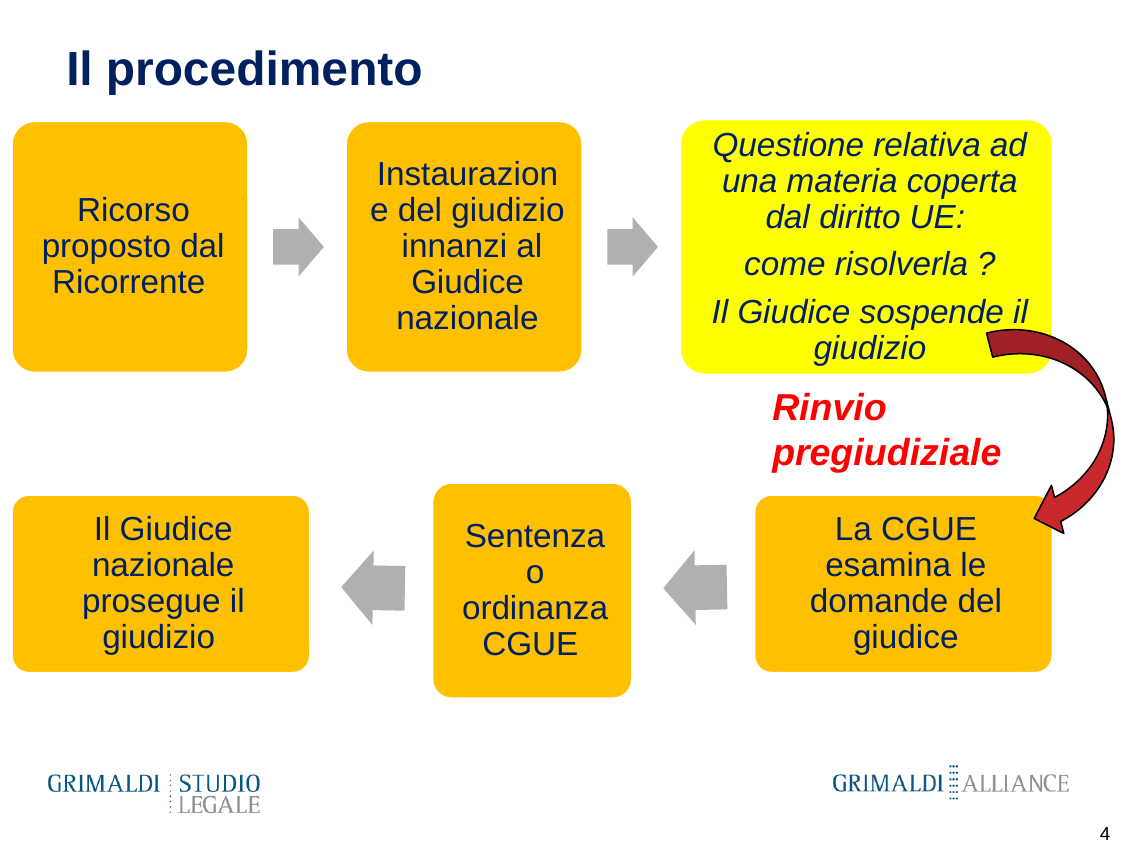

# Il procedimento
Ricorso proposto dal Ricorrente

Instaurazione del giudizio  innanzi al Giudice nazionale

Questione relativa ad una materia coperta dal diritto UE:
come risolverla ?
Il Giudice sospende il giudizio

Rinvio pregiudiziale

Il Giudice nazionale prosegue il giudizio

Sentenza o ordinanza CGUE

La CGUE esamina le domande del giudice

4